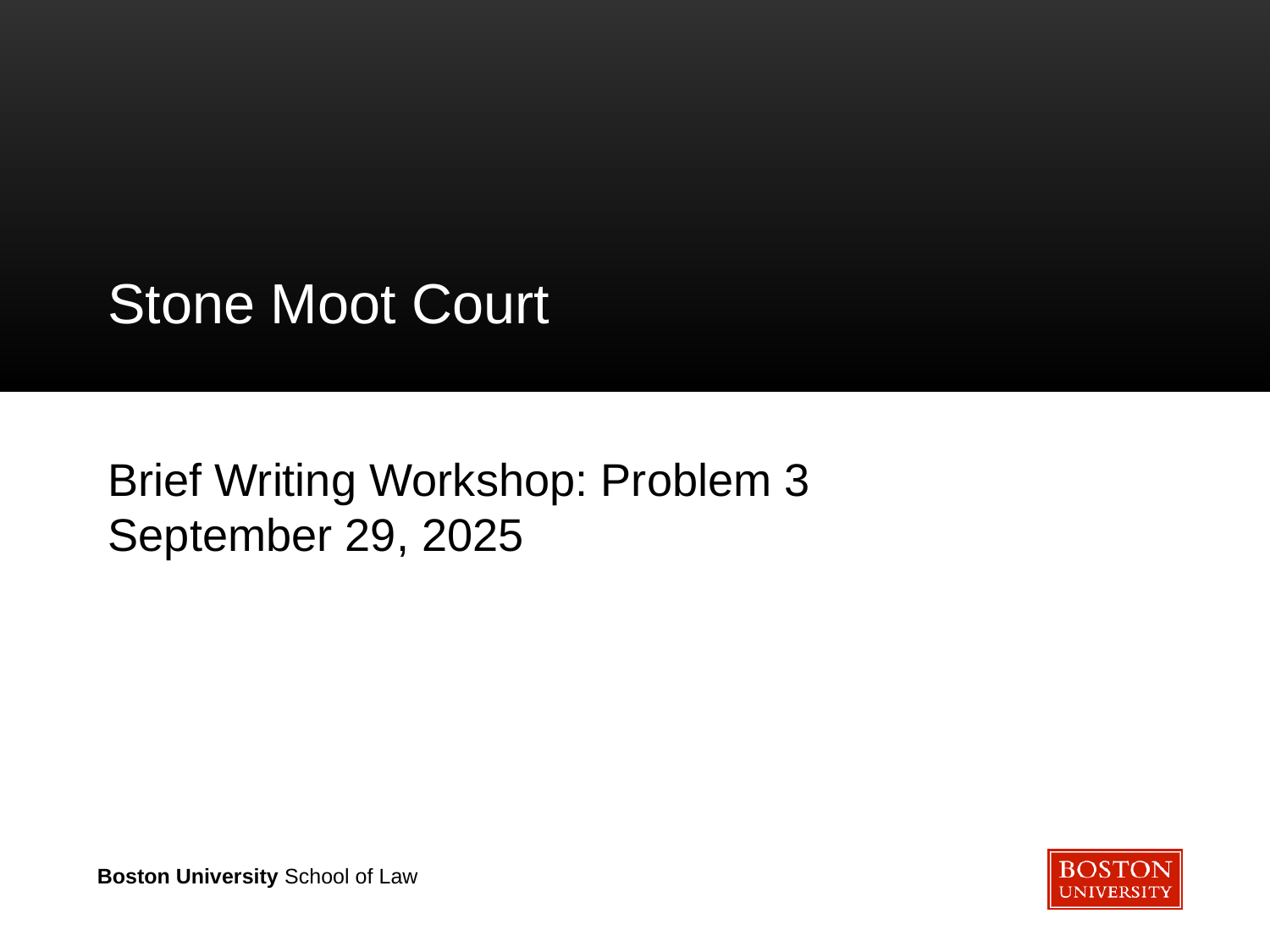

# Stone Moot Court
Brief Writing Workshop: Problem 3
September 29, 2025